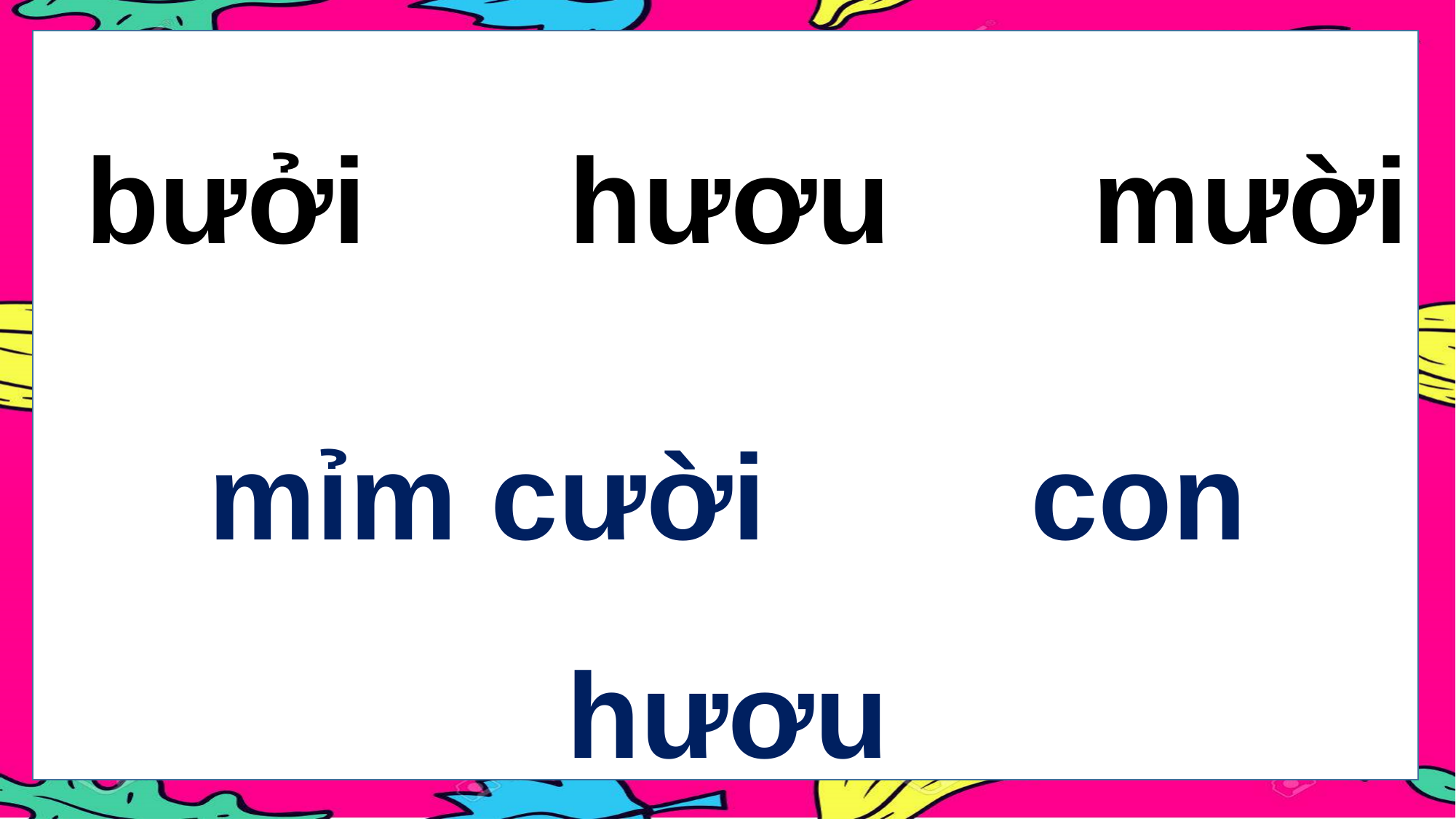

bưởi      hươu      mười
mỉm cười	     con hươu